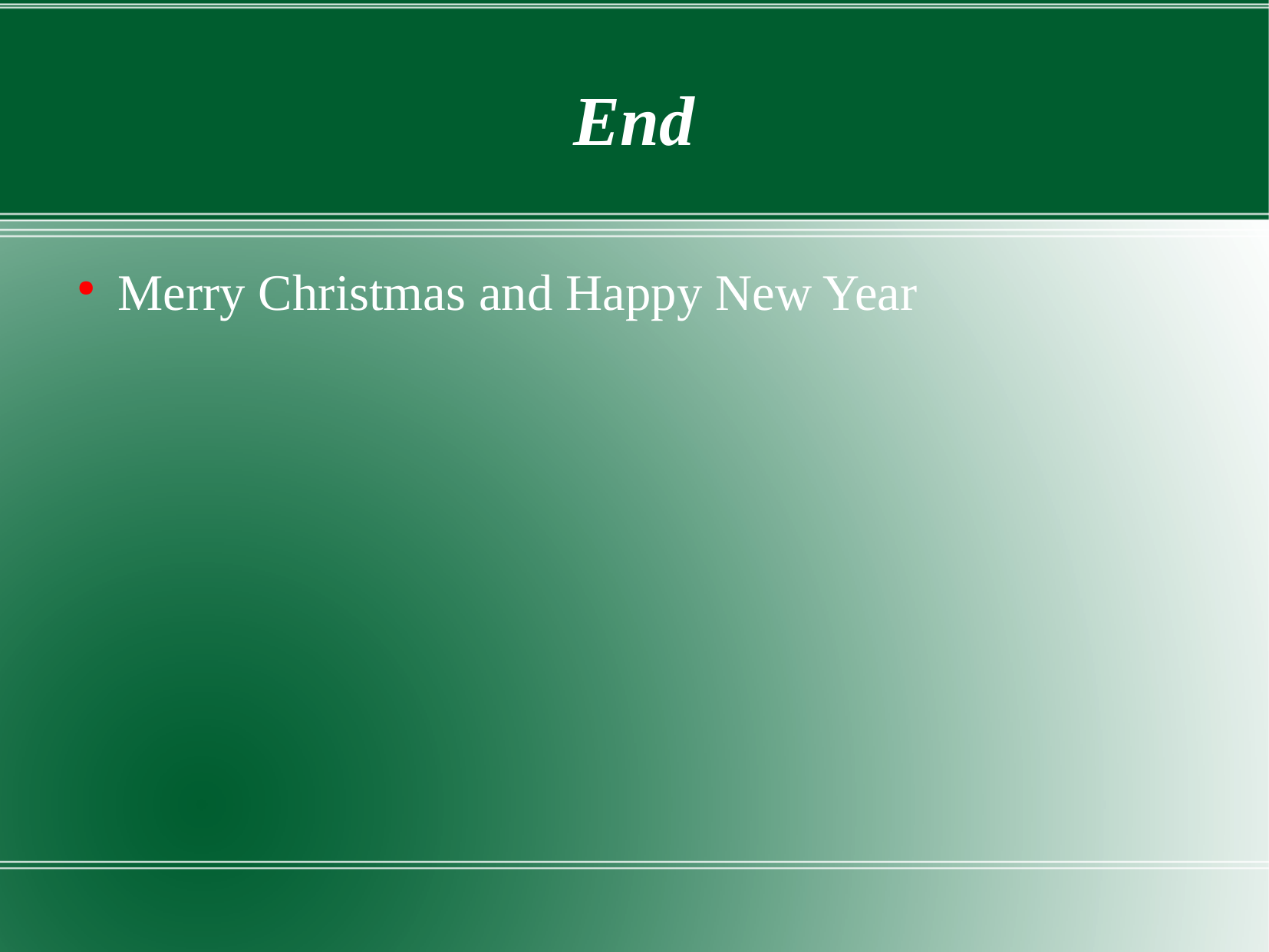

End
Merry Christmas and Happy New Year